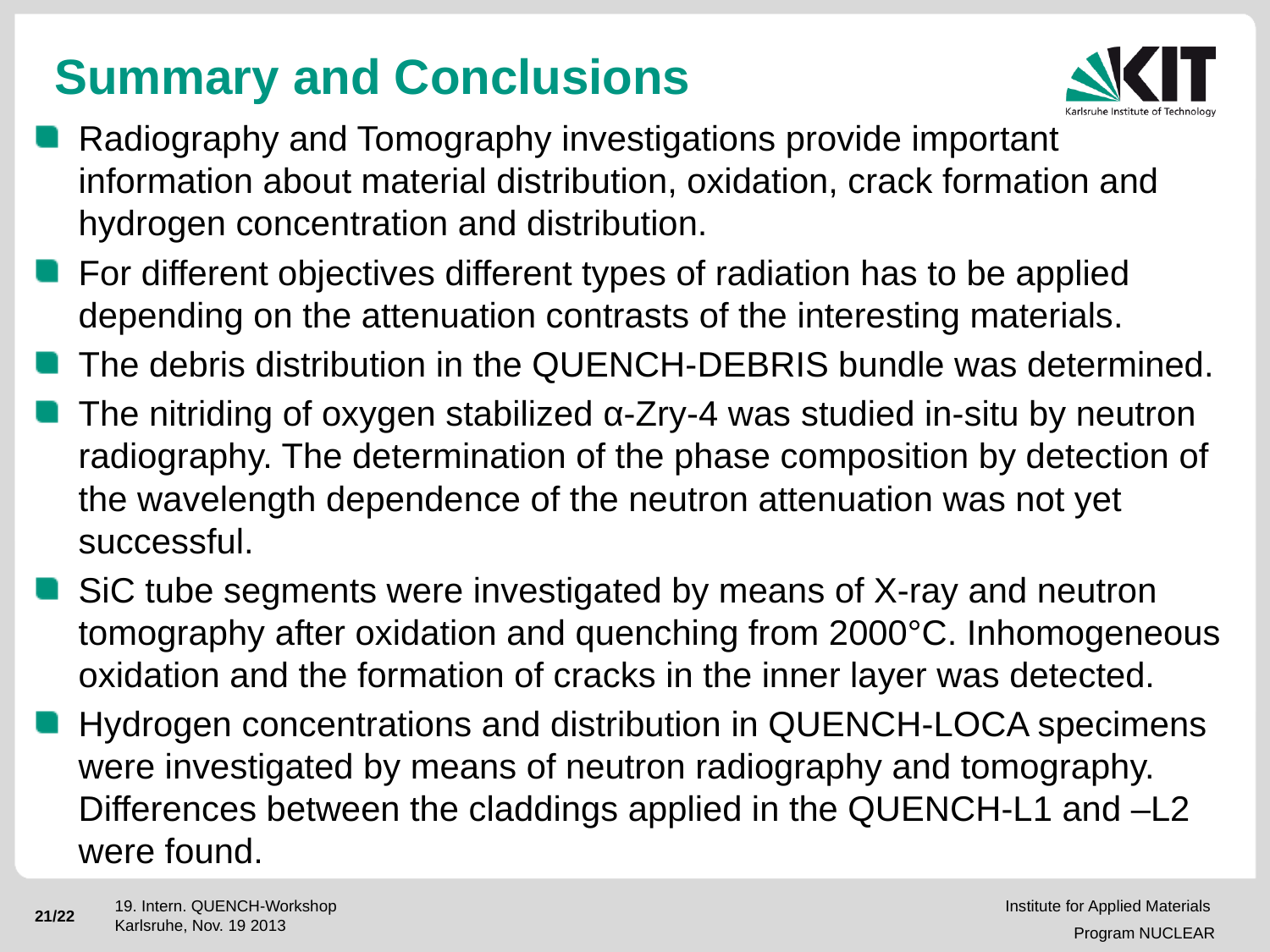

# Summary and Conclusions
Radiography and Tomography investigations provide important information about material distribution, oxidation, crack formation and hydrogen concentration and distribution.
For different objectives different types of radiation has to be applied depending on the attenuation contrasts of the interesting materials.
The debris distribution in the QUENCH-DEBRIS bundle was determined.
The nitriding of oxygen stabilized α-Zry-4 was studied in-situ by neutron radiography. The determination of the phase composition by detection of the wavelength dependence of the neutron attenuation was not yet successful.
SiC tube segments were investigated by means of X-ray and neutron tomography after oxidation and quenching from 2000°C. Inhomogeneous oxidation and the formation of cracks in the inner layer was detected.
Hydrogen concentrations and distribution in QUENCH-LOCA specimens were investigated by means of neutron radiography and tomography. Differences between the claddings applied in the QUENCH-L1 and –L2 were found.